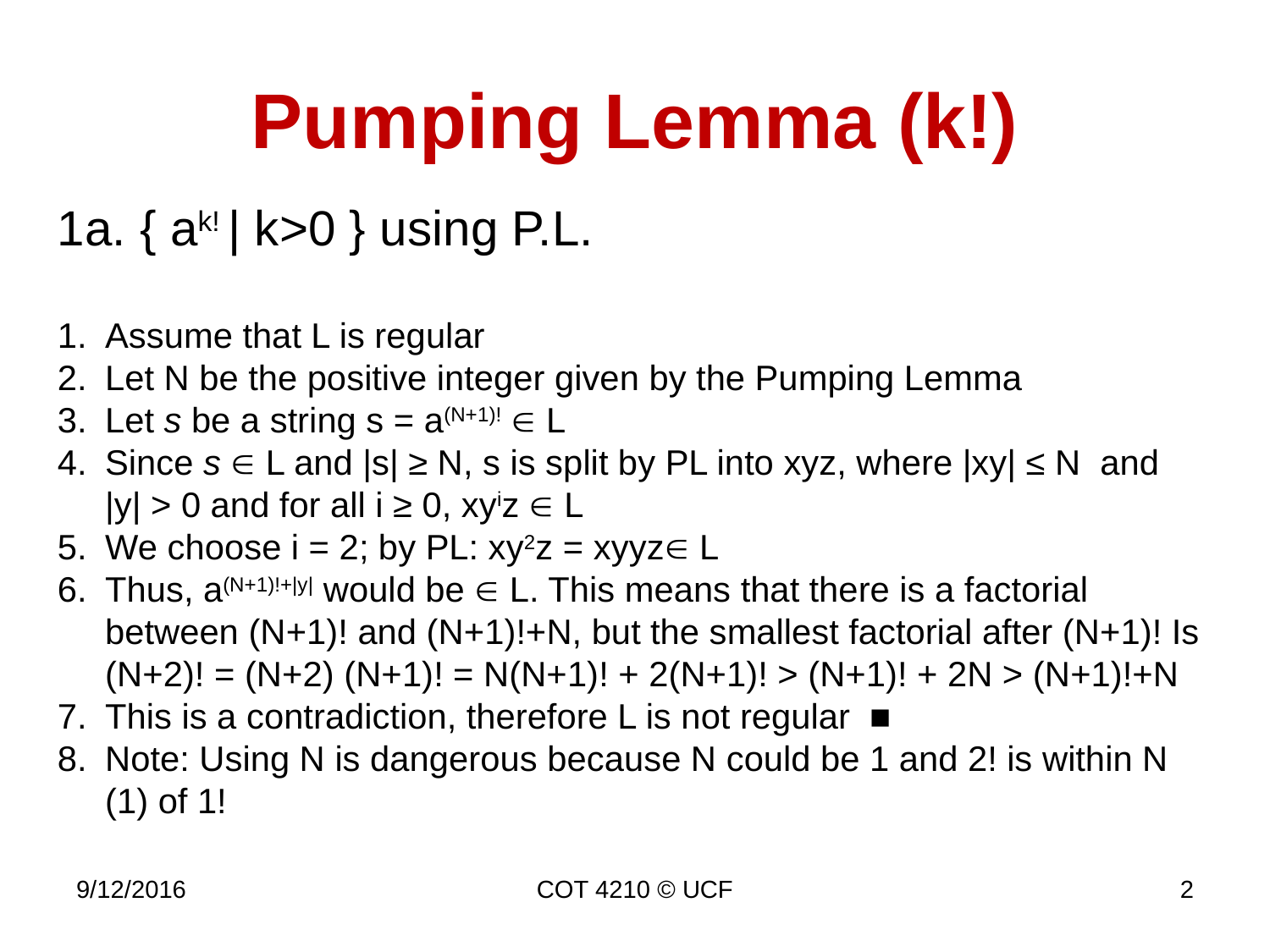

# Pumping Lemma (k!)
1a. { ak! | k>0 } using P.L.
Assume that L is regular
Let N be the positive integer given by the Pumping Lemma
Let s be a string s = a(N+1)! ∈ L
Since s ∈ L and |s| ≥ N, s is split by PL into xyz, where |xy| ≤ N  and
|y| > 0 and for all i ≥ 0, xyiz ∈ L
We choose i = 2; by PL: xy2z = xyyz∈ L
Thus, a(N+1)!+|y| would be ∈ L. This means that there is a factorial between (N+1)! and (N+1)!+N, but the smallest factorial after (N+1)! Is
(N+2)! = (N+2) (N+1)! = N(N+1)! + 2(N+1)! > (N+1)! + 2N > (N+1)!+N
This is a contradiction, therefore L is not regular  ■
Note: Using N is dangerous because N could be 1 and 2! is within N (1) of 1!
9/12/2016
COT 4210 © UCF
2